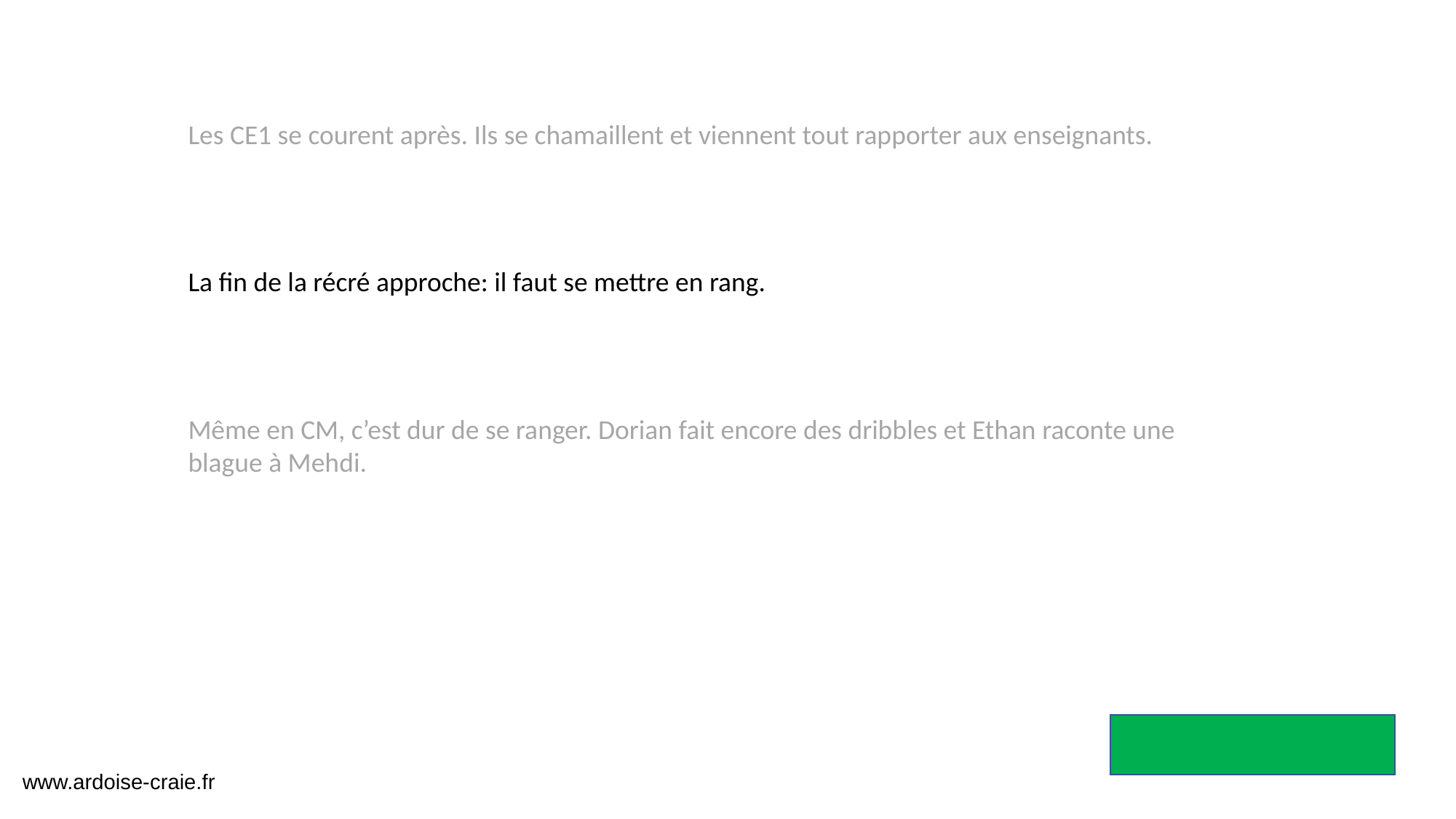

Les CE1 se courent après. Ils se chamaillent et viennent tout rapporter aux enseignants.
La fin de la récré approche: il faut se mettre en rang.
Même en CM, c’est dur de se ranger. Dorian fait encore des dribbles et Ethan raconte une blague à Mehdi.

www.ardoise-craie.fr